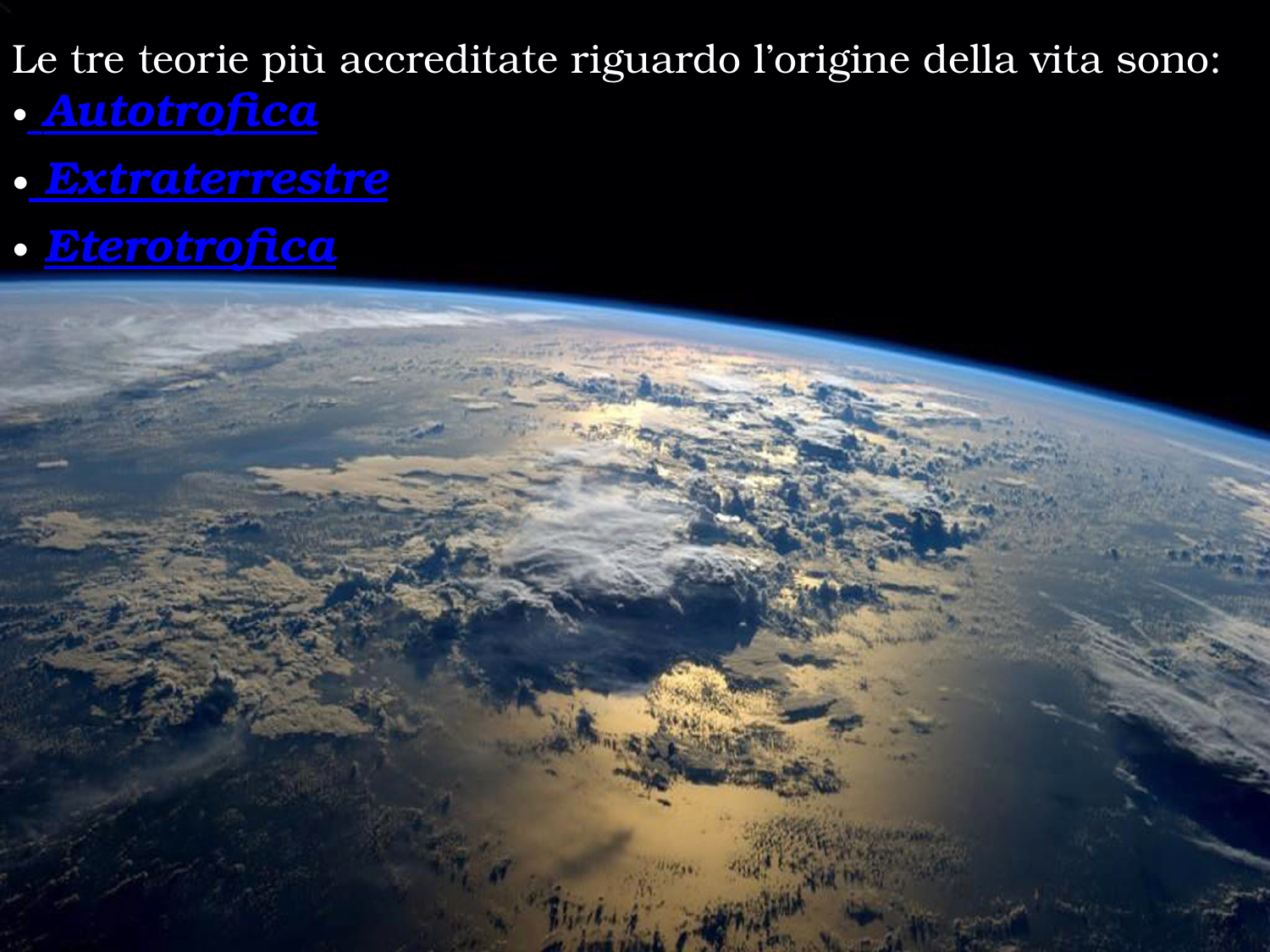

Le tre teorie più accreditate riguardo l’origine della vita sono:
 Autotrofica
 Extraterrestre
 Eterotrofica